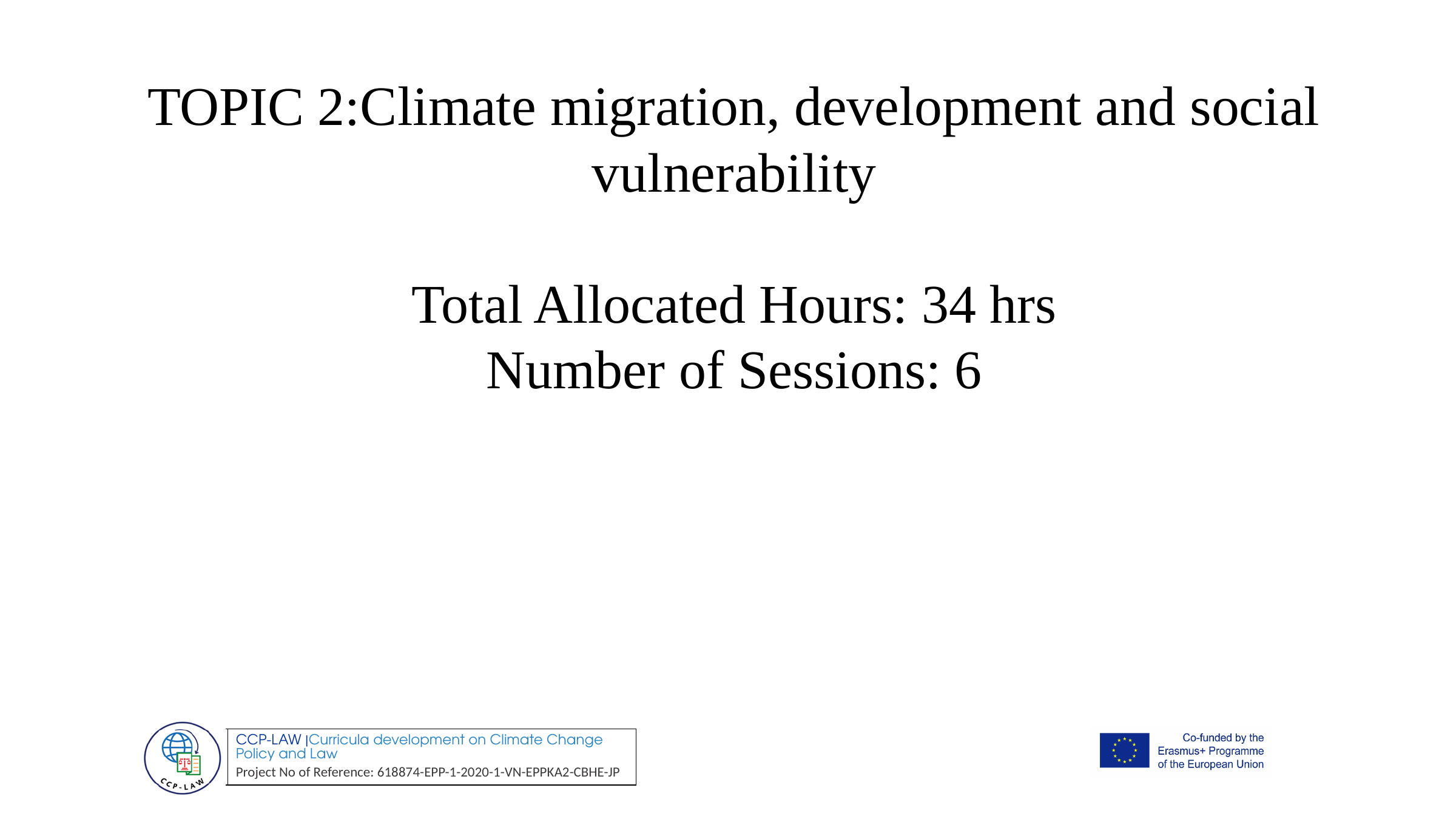

TOPIC 2:Climate migration, development and social vulnerability

Total Allocated Hours: 34 hrs
Number of Sessions: 6